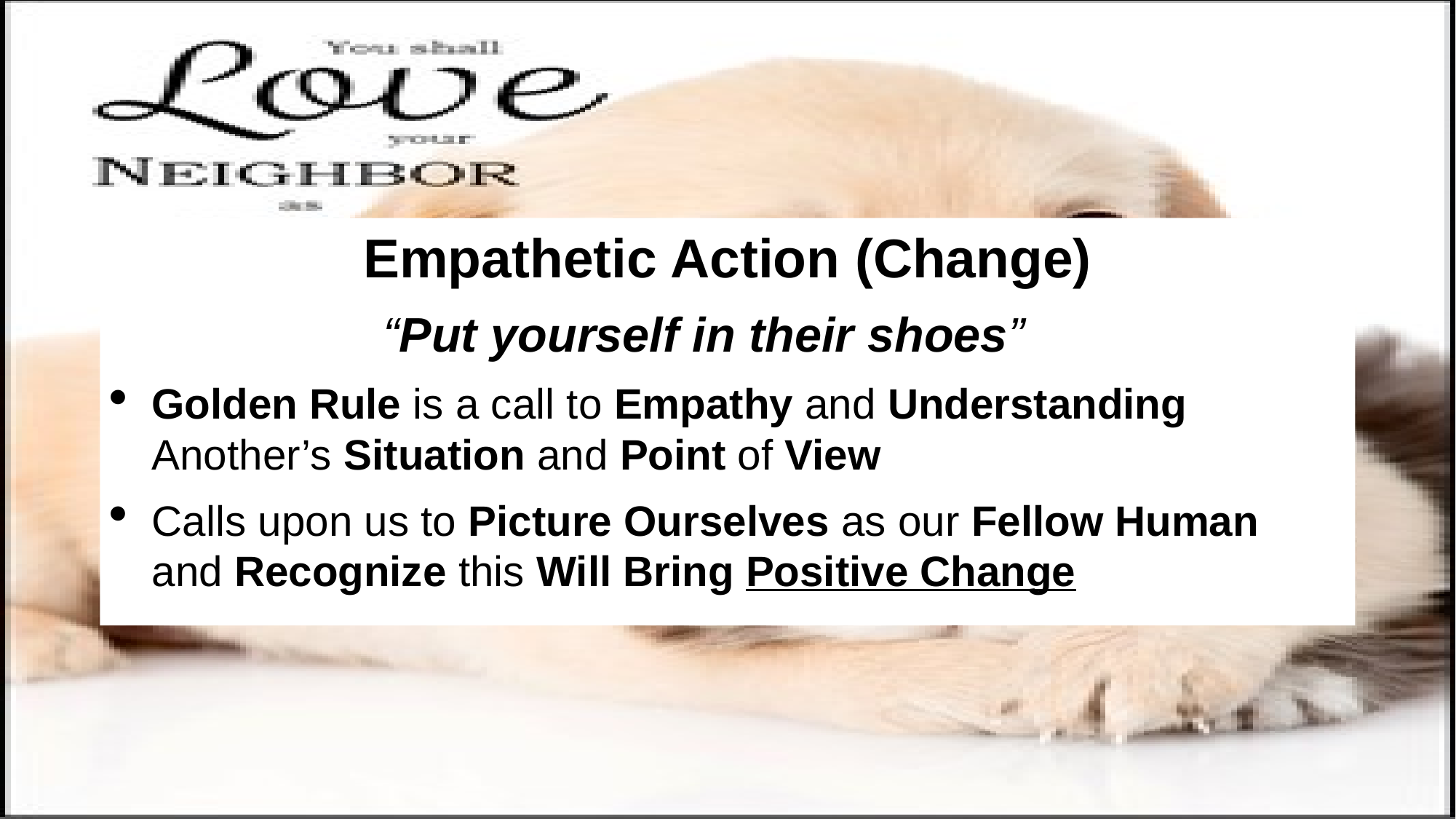

Empathetic Action (Change)
“Put yourself in their shoes”
Golden Rule is a call to Empathy and Understanding Another’s Situation and Point of View
Calls upon us to Picture Ourselves as our Fellow Human and Recognize this Will Bring Positive Change